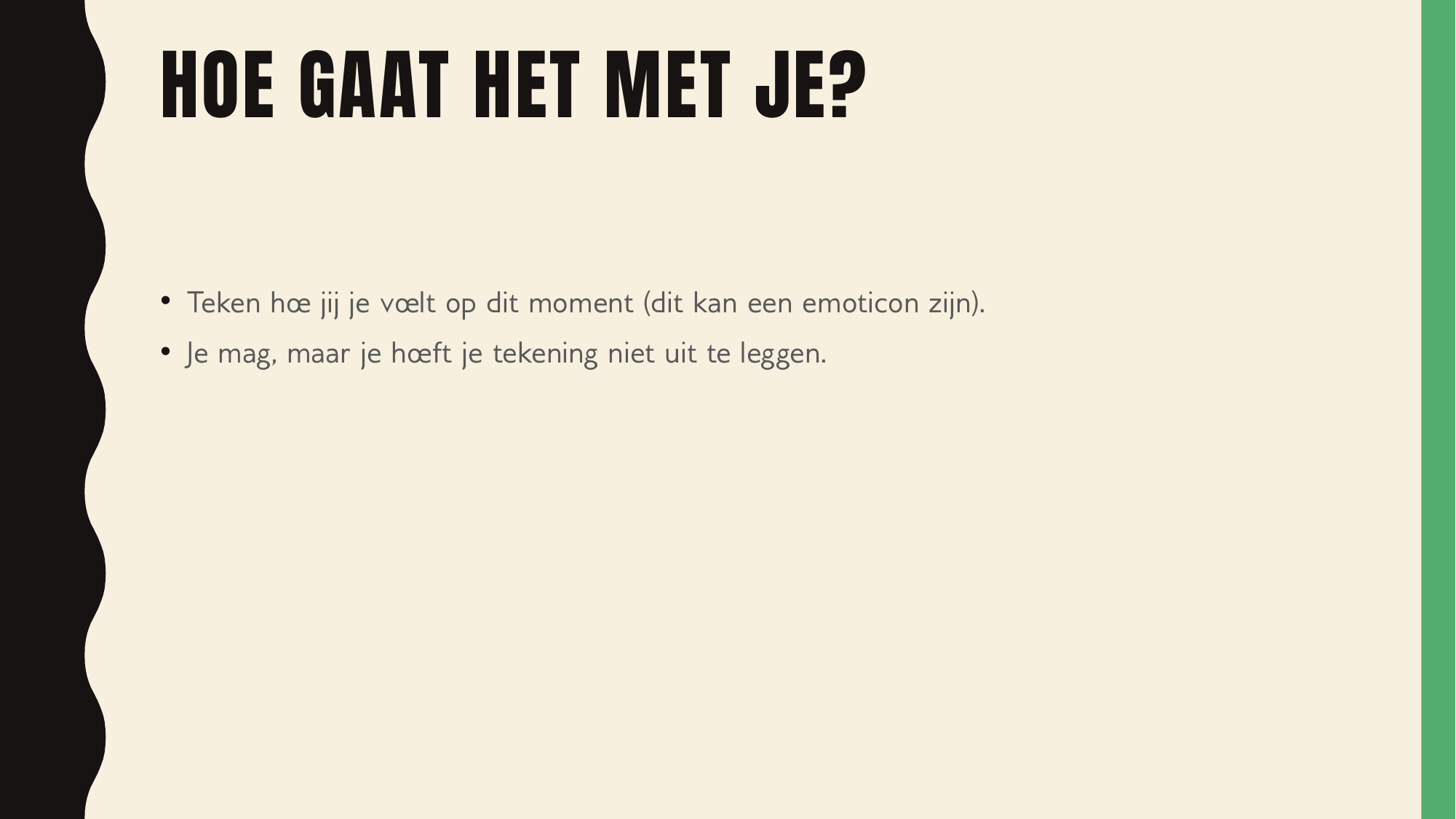

# Hoe gaat het met je?
Teken hoe jij je voelt op dit moment (dit kan een emoticon zijn).
Je mag, maar je hoeft je tekening niet uit te leggen.